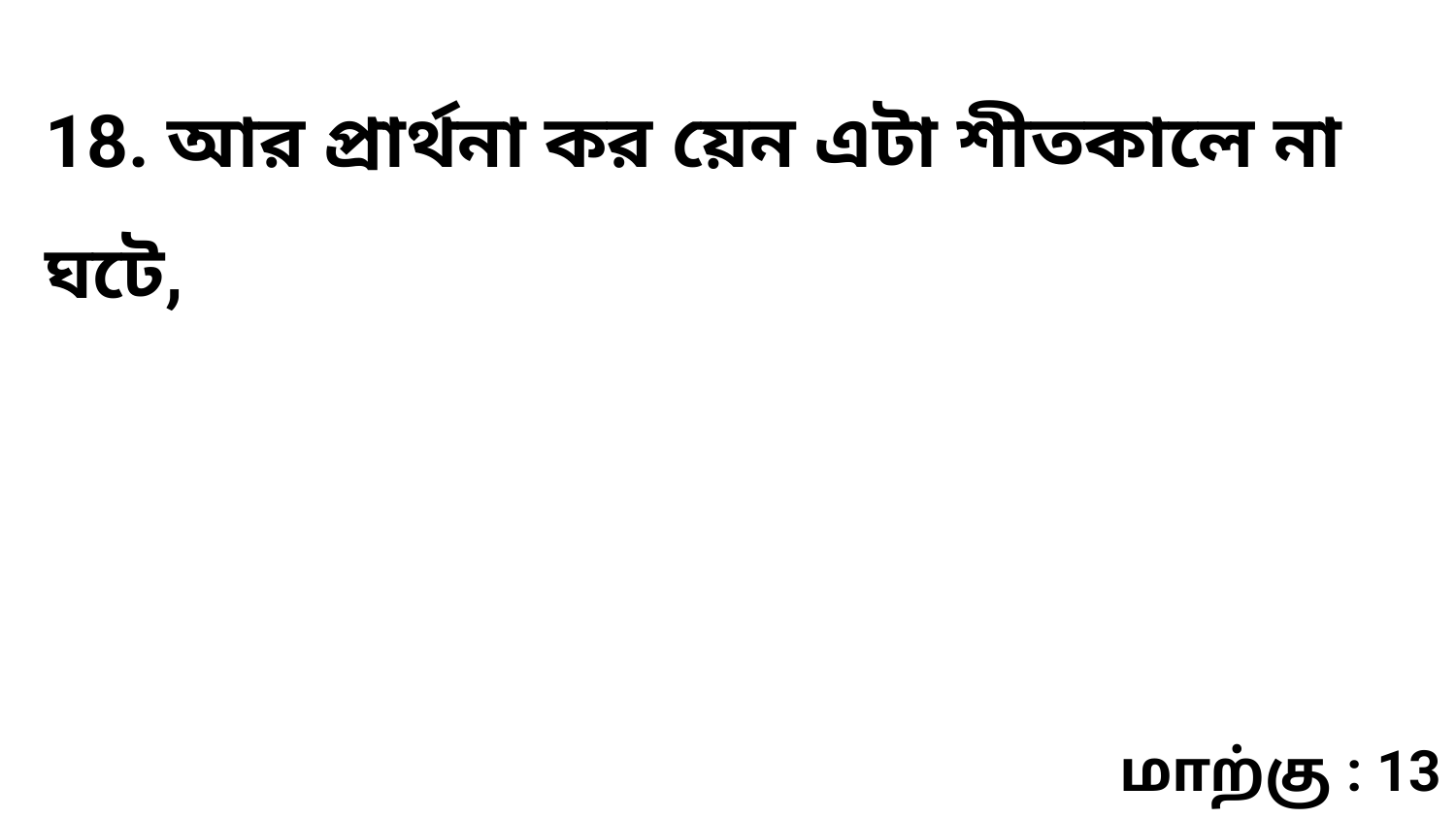

18. আর প্রার্থনা কর য়েন এটা শীতকালে না ঘটে,
மாற்கு : 13